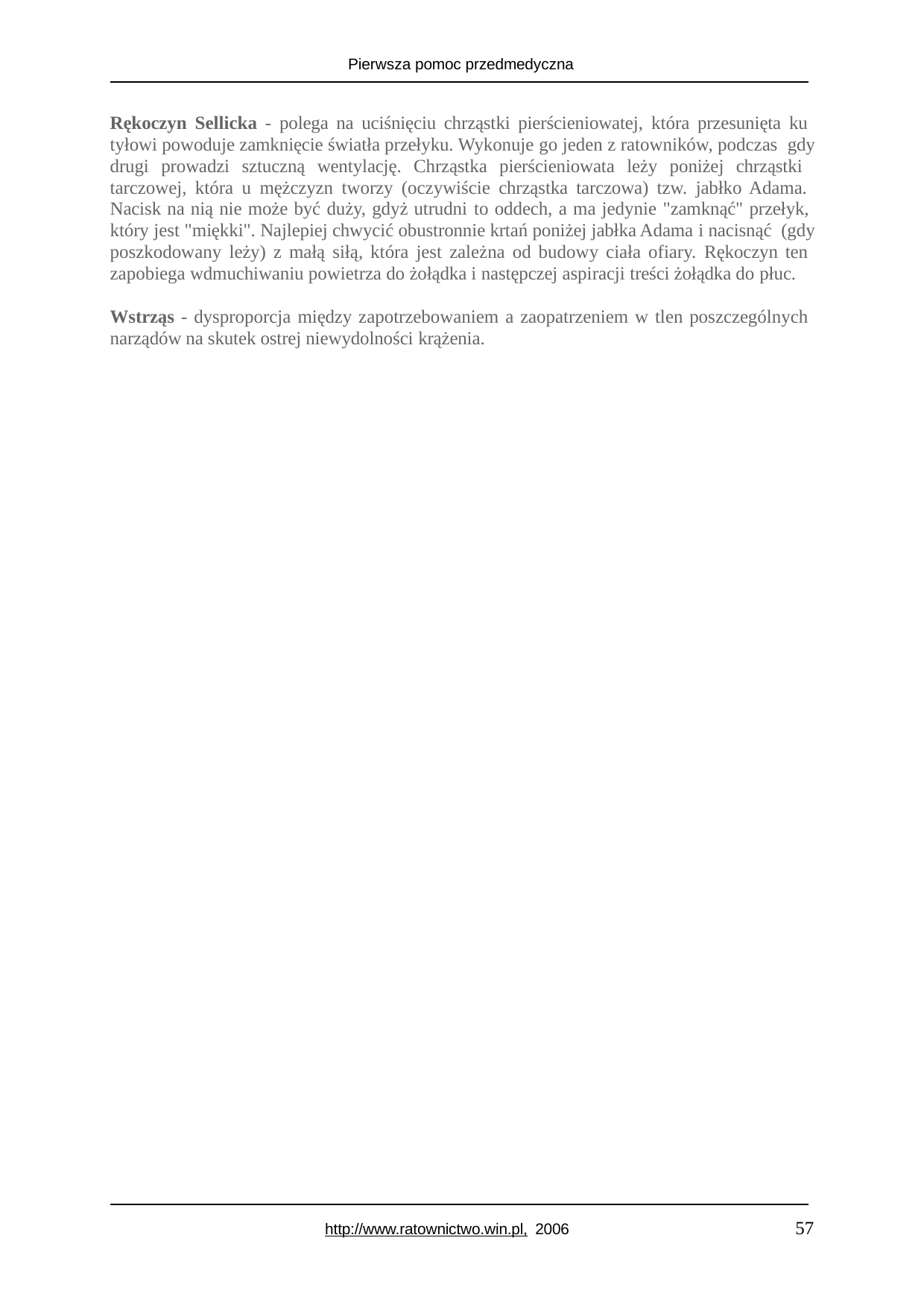

Pierwsza pomoc przedmedyczna

Rękoczyn Sellicka - polega na uciśnięciu chrząstki pierścieniowatej, która przesunięta ku  tyłowi powoduje zamknięcie światła przełyku. Wykonuje go jeden z ratowników, podczas  gdy drugi prowadzi sztuczną wentylację. Chrząstka pierścieniowata leży poniżej chrząstki  tarczowej, która u mężczyzn tworzy (oczywiście chrząstka tarczowa) tzw. jabłko Adama.  Nacisk na nią nie może być duży, gdyż utrudni to oddech, a ma jedynie "zamknąć" przełyk,  który jest "miękki". Najlepiej chwycić obustronnie krtań poniżej jabłka Adama i nacisnąć  (gdy poszkodowany leży) z małą siłą, która jest zależna od budowy ciała ofiary. Rękoczyn ten  zapobiega wdmuchiwaniu powietrza do żołądka i następczej aspiracji treści żołądka do płuc.

Wstrząs - dysproporcja między zapotrzebowaniem a zaopatrzeniem w tlen poszczególnych  narządów na skutek ostrej niewydolności krążenia.
57
http://www.ratownictwo.win.pl, 2006